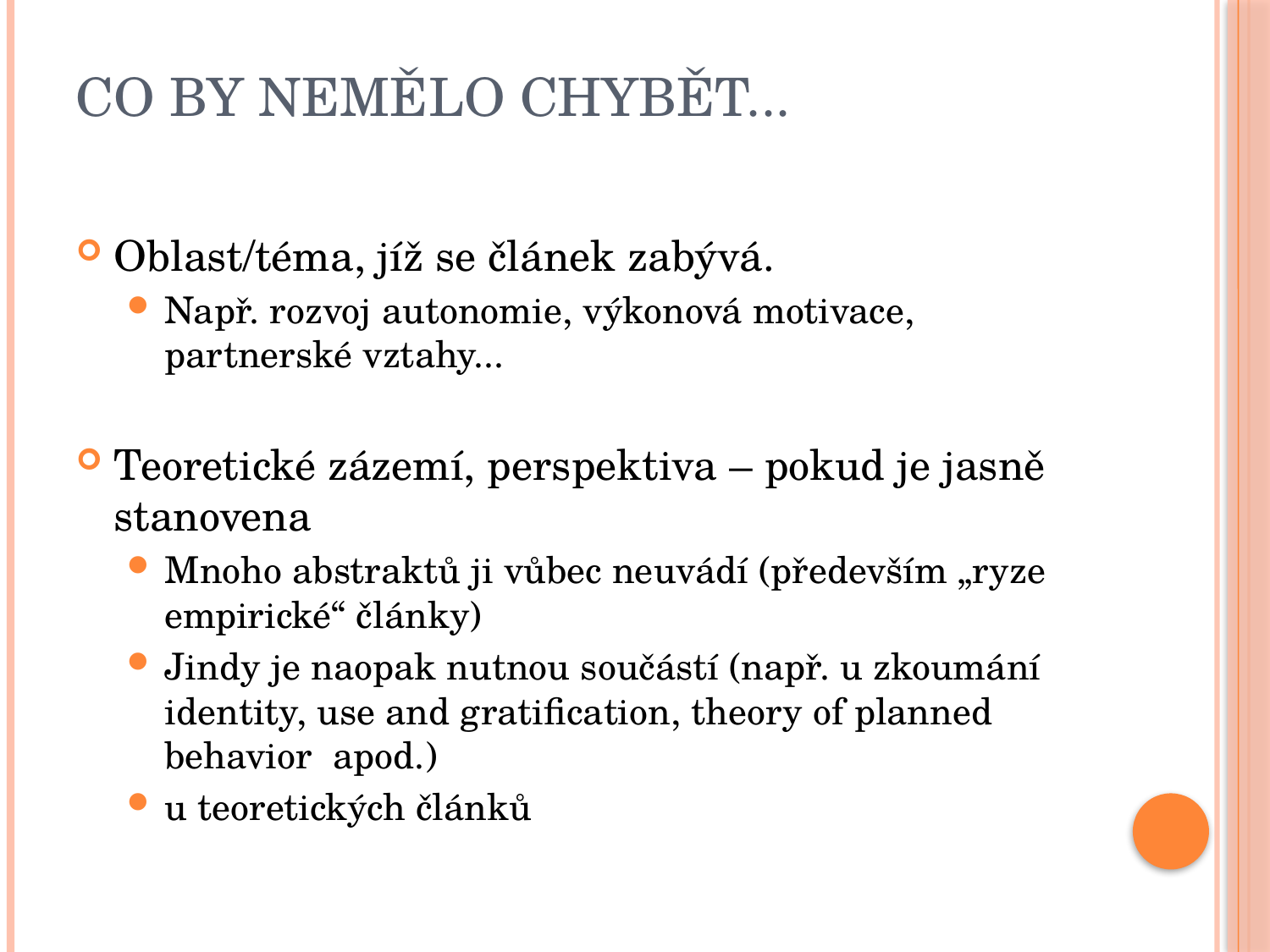

# Co by nemělo chybět...
Oblast/téma, jíž se článek zabývá.
Např. rozvoj autonomie, výkonová motivace, partnerské vztahy...

Teoretické zázemí, perspektiva – pokud je jasně stanovena
Mnoho abstraktů ji vůbec neuvádí (především „ryze empirické“ články)
Jindy je naopak nutnou součástí (např. u zkoumání identity, use and gratification, theory of planned behavior  apod.)
u teoretických článků